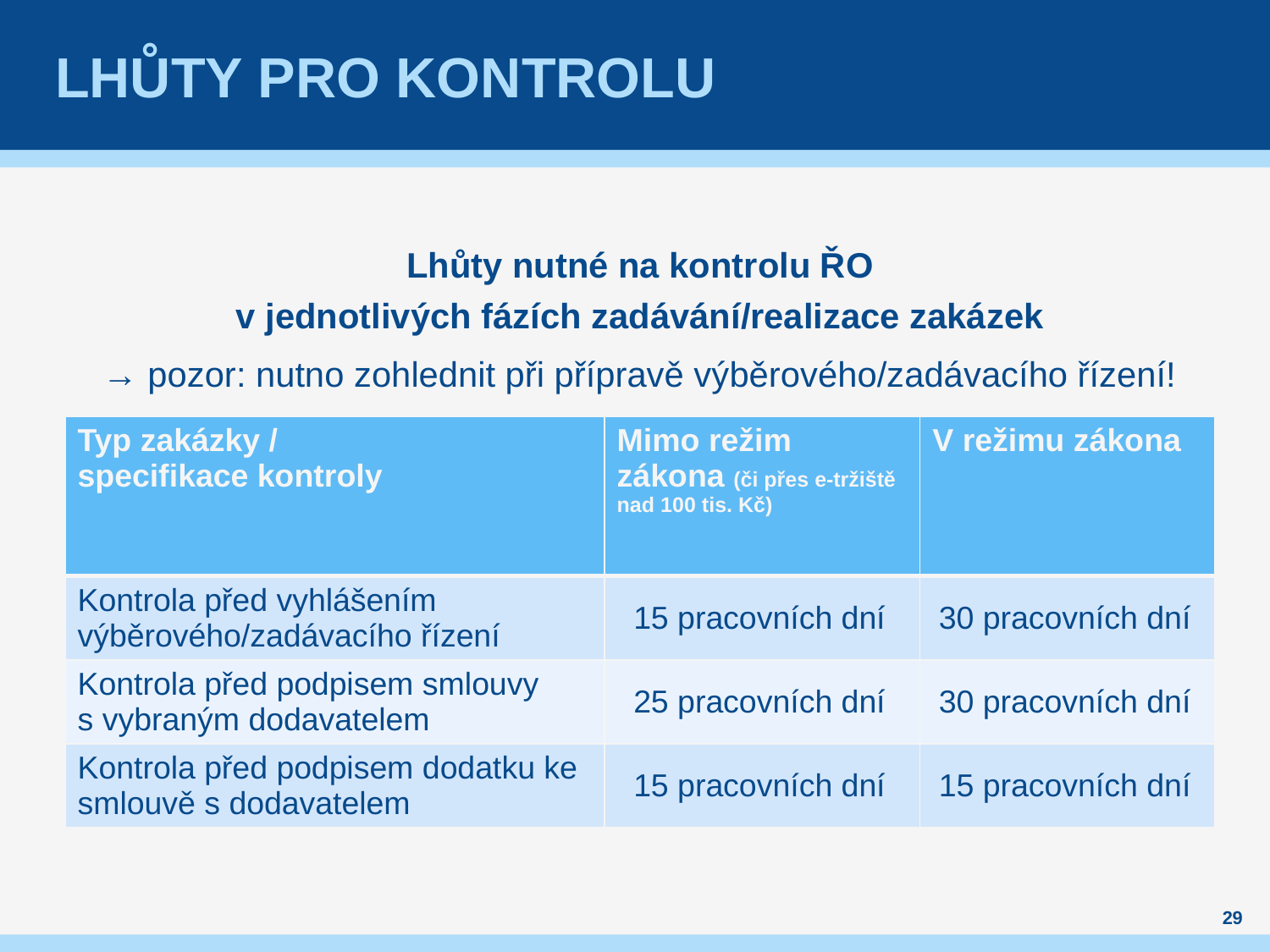

# lhůty pro kontrolu

Lhůty nutné na kontrolu ŘO
v jednotlivých fázích zadávání/realizace zakázek
→ pozor: nutno zohlednit při přípravě výběrového/zadávacího řízení!
| Typ zakázky / specifikace kontroly | Mimo režim zákona (či přes e-tržiště nad 100 tis. Kč) | V režimu zákona |
| --- | --- | --- |
| Kontrola před vyhlášením výběrového/zadávacího řízení | 15 pracovních dní | 30 pracovních dní |
| Kontrola před podpisem smlouvy s vybraným dodavatelem | 25 pracovních dní | 30 pracovních dní |
| Kontrola před podpisem dodatku ke smlouvě s dodavatelem | 15 pracovních dní | 15 pracovních dní |
29